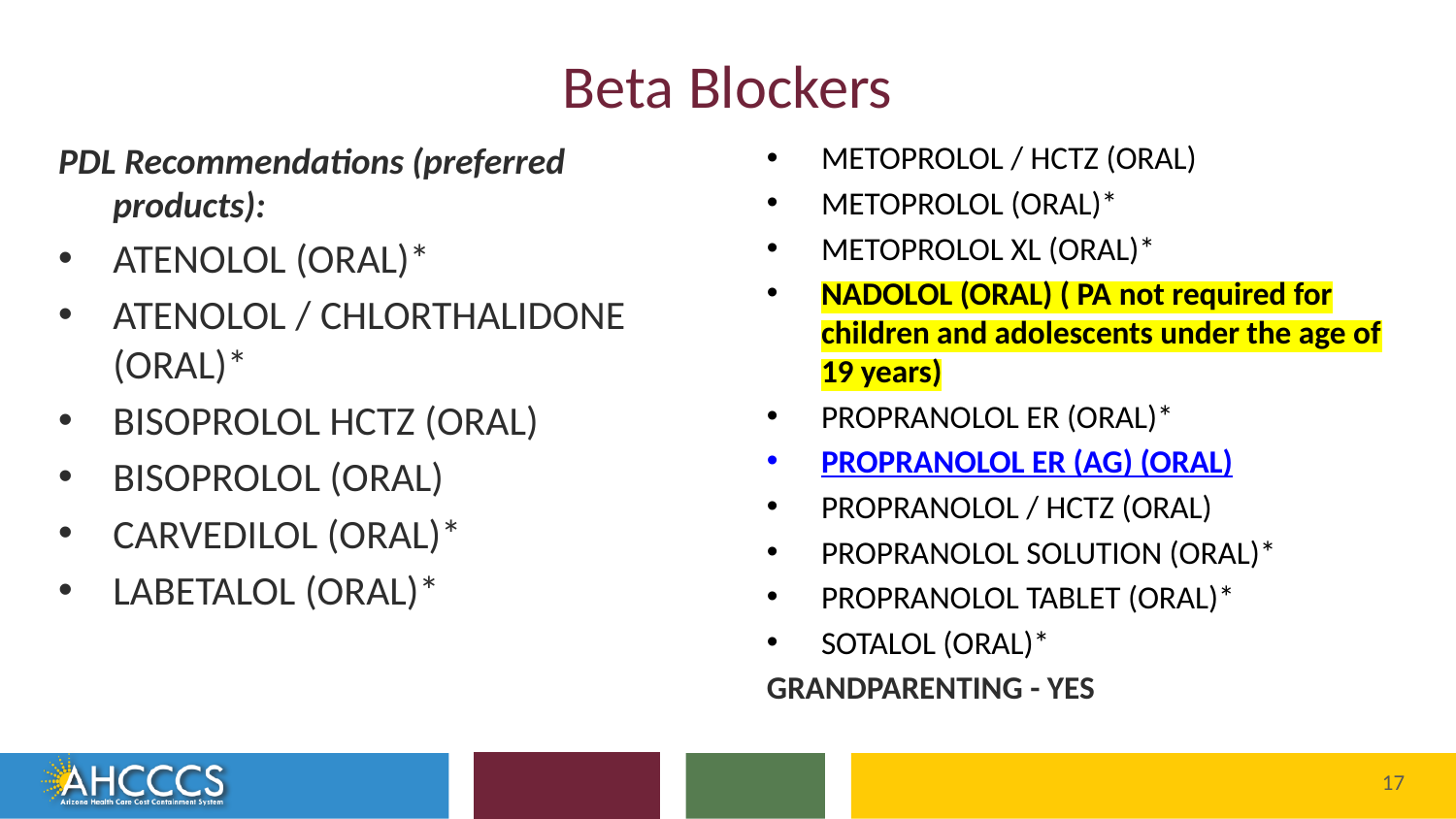

# Beta Blockers
PDL Recommendations (preferred products):
ATENOLOL (ORAL)*
ATENOLOL / CHLORTHALIDONE (ORAL)*
BISOPROLOL HCTZ (ORAL)
BISOPROLOL (ORAL)
CARVEDILOL (ORAL)*
LABETALOL (ORAL)*

METOPROLOL / HCTZ (ORAL)
METOPROLOL (ORAL)*
METOPROLOL XL (ORAL)*
NADOLOL (ORAL) ( PA not required for children and adolescents under the age of 19 years)
PROPRANOLOL ER (ORAL)*
PROPRANOLOL ER (AG) (ORAL)
PROPRANOLOL / HCTZ (ORAL)
PROPRANOLOL SOLUTION (ORAL)*
PROPRANOLOL TABLET (ORAL)*
SOTALOL (ORAL)*
GRANDPARENTING - YES